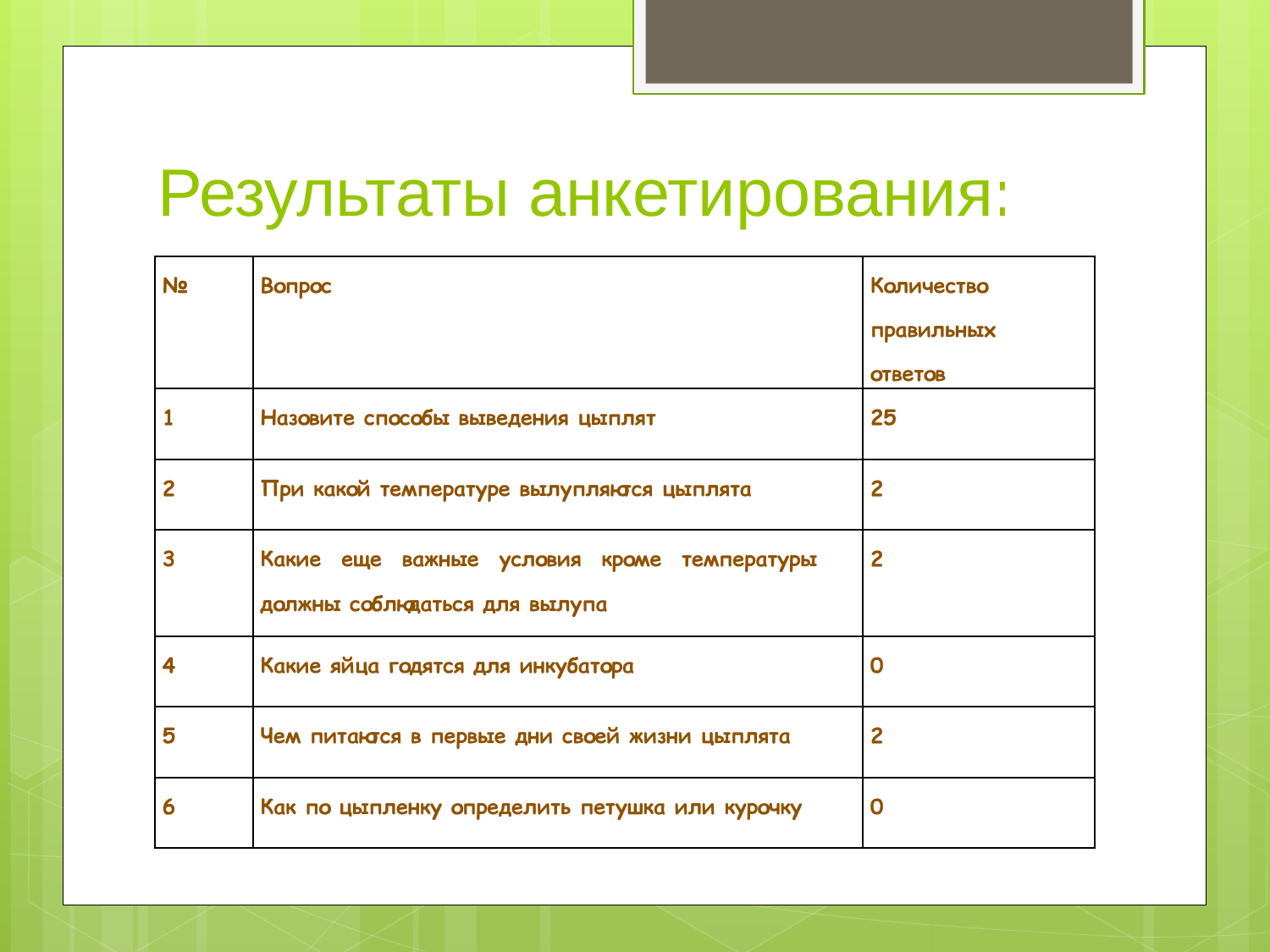

# Результаты анкетирования:
| № | Вопрос | Количество правильных ответов |
| --- | --- | --- |
| 1 | Назовите способы выведения цыплят | 25 |
| 2 | При какой температуре вылупляются цыплята | 2 |
| 3 | Какие еще важные условия кроме температуры должны соблюдаться для вылупа | 2 |
| 4 | Какие яйца годятся для инкубатора | 0 |
| 5 | Чем питаются в первые дни своей жизни цыплята | 2 |
| 6 | Как по цыпленку определить петушка или курочку | 0 |